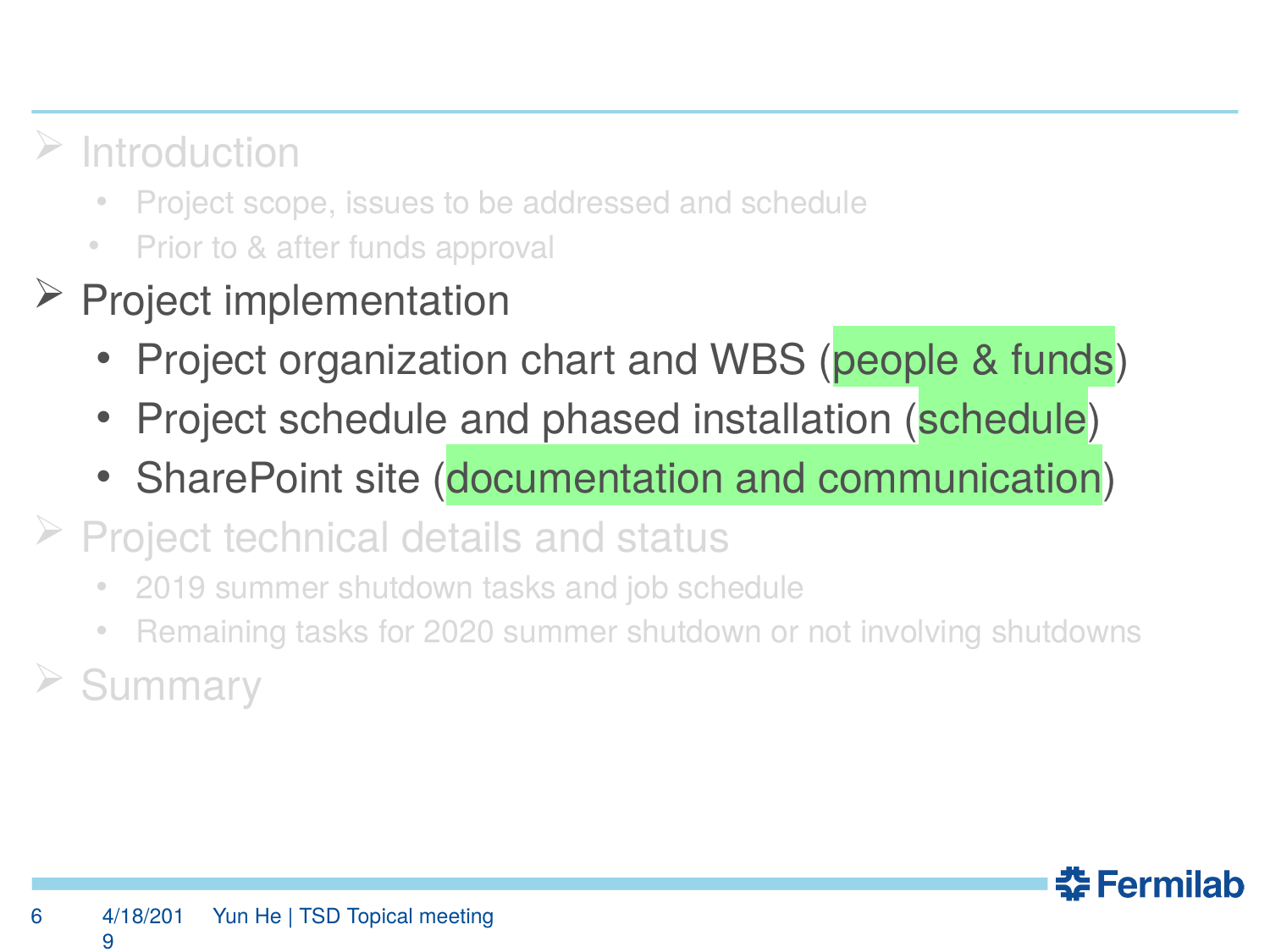

Introduction
Project scope, issues to be addressed and schedule
Prior to & after funds approval
Project implementation
Project organization chart and WBS (people & funds)
Project schedule and phased installation (schedule)
SharePoint site (documentation and communication)
Project technical details and status
2019 summer shutdown tasks and job schedule
Remaining tasks for 2020 summer shutdown or not involving shutdowns
Summary
6
4/18/2019
Yun He | TSD Topical meeting